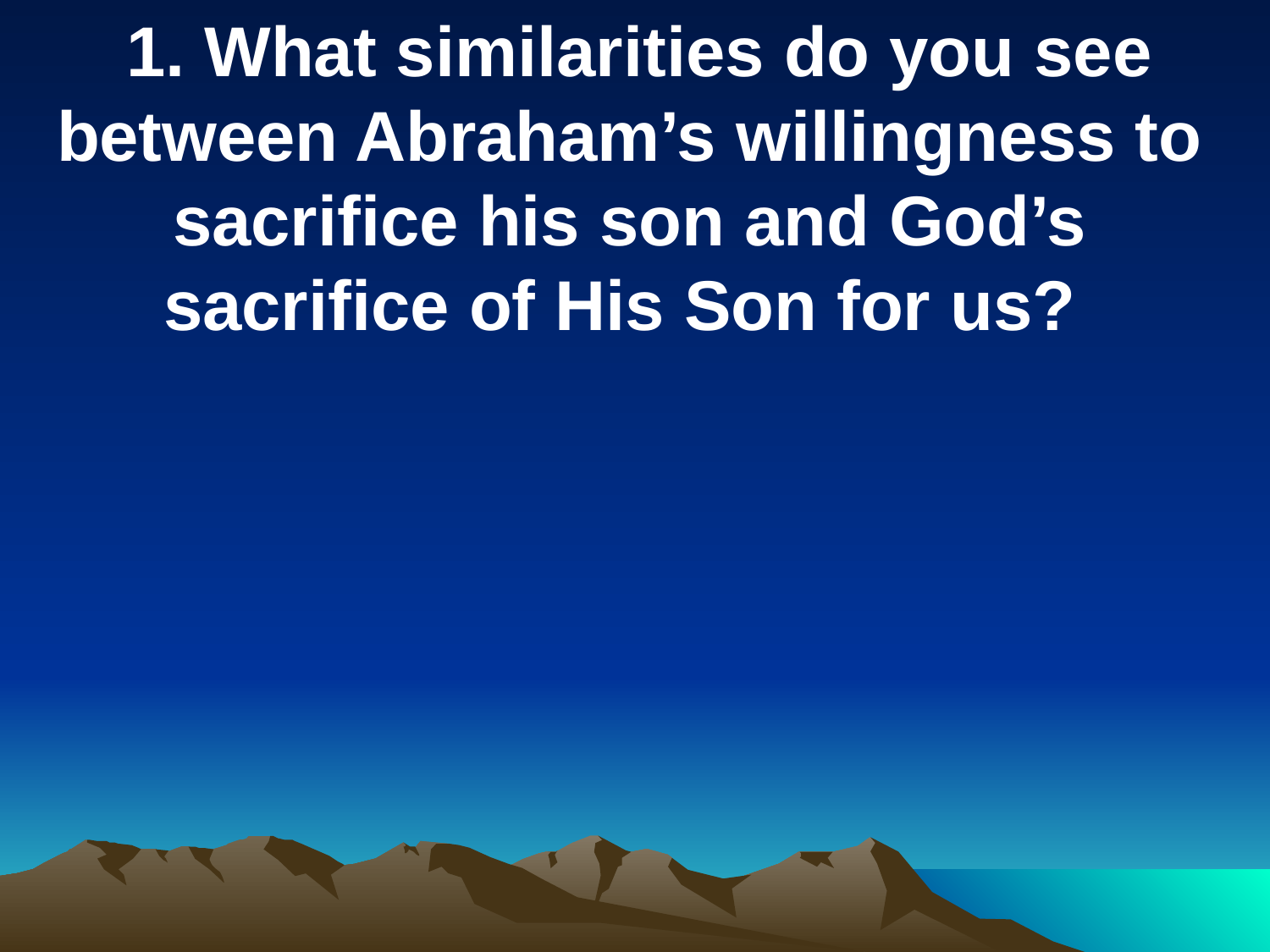

1. What similarities do you see between Abraham’s willingness to sacrifice his son and God’s sacrifice of His Son for us?